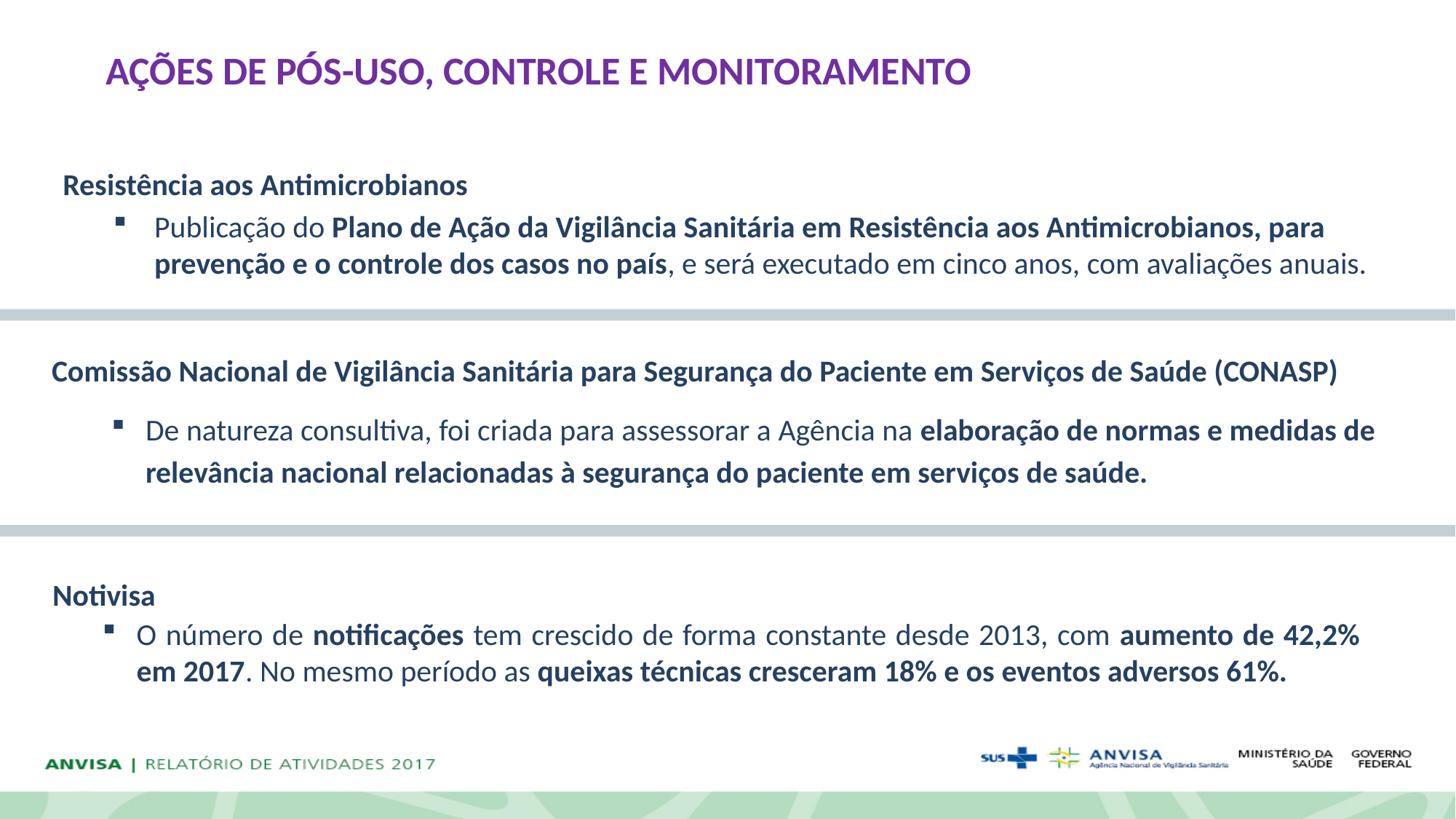

AÇÕES DE PÓS-USO, CONTROLE E MONITORAMENTO
Resistência aos Antimicrobianos
Publicação do Plano de Ação da Vigilância Sanitária em Resistência aos Antimicrobianos, para prevenção e o controle dos casos no país, e será executado em cinco anos, com avaliações anuais.
Comissão Nacional de Vigilância Sanitária para Segurança do Paciente em Serviços de Saúde (CONASP)
De natureza consultiva, foi criada para assessorar a Agência na elaboração de normas e medidas de relevância nacional relacionadas à segurança do paciente em serviços de saúde.
Notivisa
O número de notificações tem crescido de forma constante desde 2013, com aumento de 42,2% em 2017. No mesmo período as queixas técnicas cresceram 18% e os eventos adversos 61%.